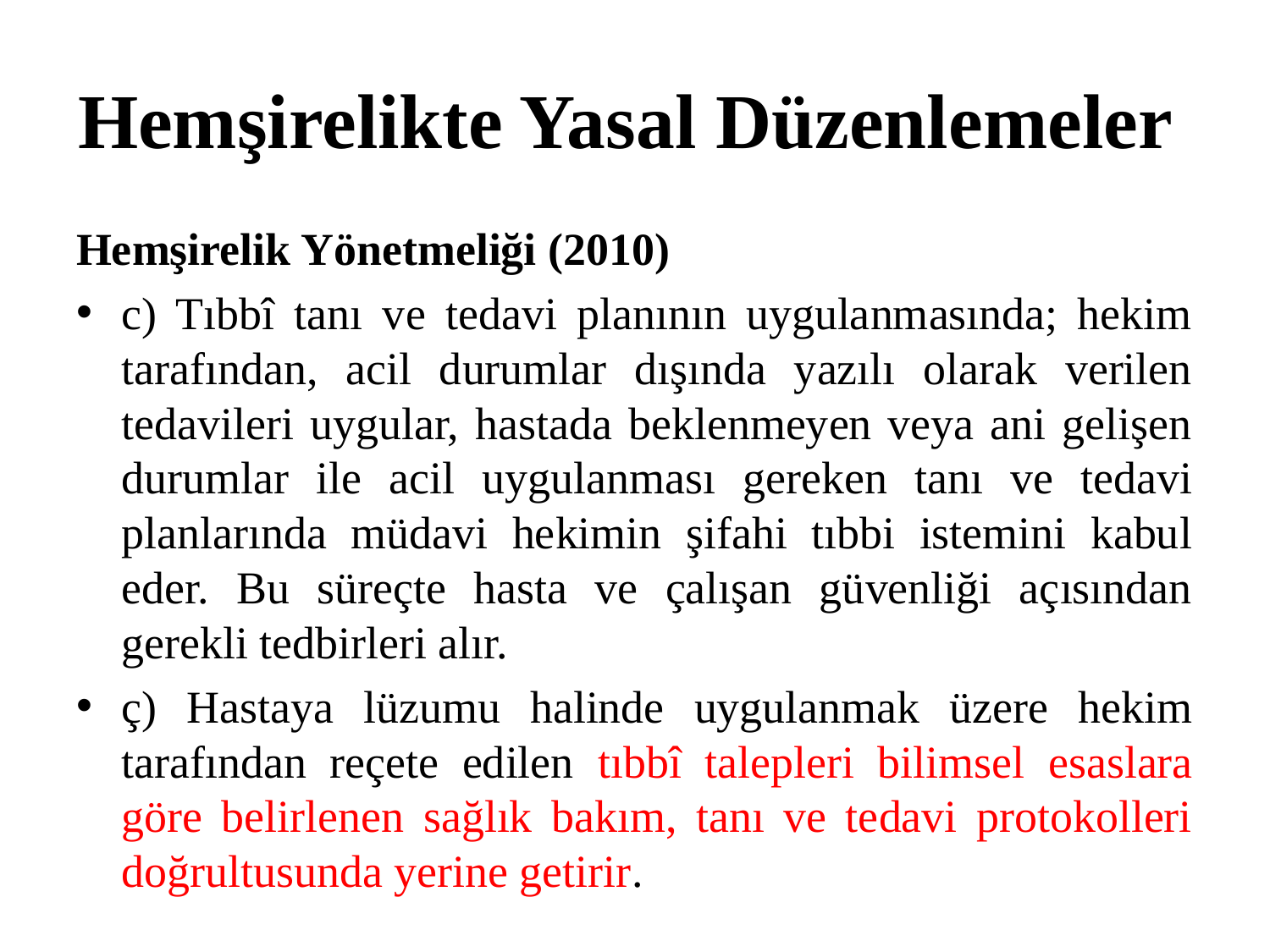

# Hemşirelikte Yasal Düzenlemeler
Hemşirelik Yönetmeliği (2010)
c) Tıbbî tanı ve tedavi planının uygulanmasında; hekim tarafından, acil durumlar dışında yazılı olarak verilen tedavileri uygular, hastada beklenmeyen veya ani gelişen durumlar ile acil uygulanması gereken tanı ve tedavi planlarında müdavi hekimin şifahi tıbbi istemini kabul eder. Bu süreçte hasta ve çalışan güvenliği açısından gerekli tedbirleri alır.
ç) Hastaya lüzumu halinde uygulanmak üzere hekim tarafından reçete edilen tıbbî talepleri bilimsel esaslara göre belirlenen sağlık bakım, tanı ve tedavi protokolleri doğrultusunda yerine getirir.